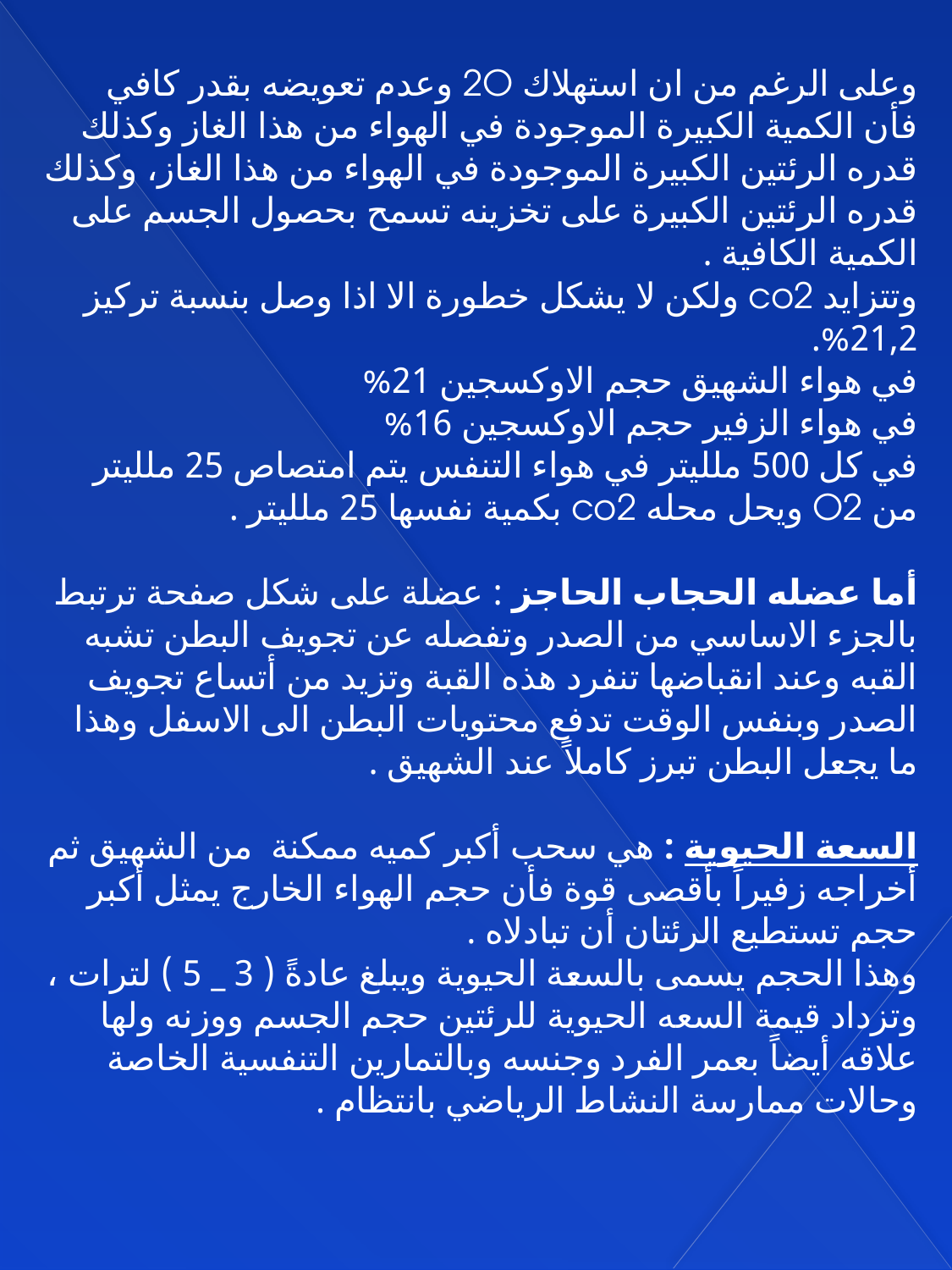

وعلى الرغم من ان استهلاك 2O وعدم تعويضه بقدر كافي فأن الكمية الكبيرة الموجودة في الهواء من هذا الغاز وكذلك قدره الرئتين الكبيرة الموجودة في الهواء من هذا الغاز، وكذلك قدره الرئتين الكبيرة على تخزينه تسمح بحصول الجسم على الكمية الكافية .
وتتزايد co2 ولكن لا يشكل خطورة الا اذا وصل بنسبة تركيز 21,2%.
في هواء الشهيق حجم الاوكسجين 21%
في هواء الزفير حجم الاوكسجين 16%
في كل 500 ملليتر في هواء التنفس يتم امتصاص 25 ملليتر من O2 ويحل محله co2 بكمية نفسها 25 ملليتر .

أما عضله الحجاب الحاجز : عضلة على شكل صفحة ترتبط بالجزء الاساسي من الصدر وتفصله عن تجويف البطن تشبه القبه وعند انقباضها تنفرد هذه القبة وتزيد من أتساع تجويف الصدر وبنفس الوقت تدفع محتويات البطن الى الاسفل وهذا ما يجعل البطن تبرز كاملاً عند الشهيق .

السعة الحيوية : هي سحب أكبر كميه ممكنة  من الشهيق ثم أخراجه زفيراً بأقصى قوة فأن حجم الهواء الخارج يمثل أكبر حجم تستطيع الرئتان أن تبادلاه .
وهذا الحجم يسمى بالسعة الحيوية ويبلغ عادةً ( 3 _ 5 ) لترات ، وتزداد قيمة السعه الحيوية للرئتين حجم الجسم ووزنه ولها علاقه أيضاً بعمر الفرد وجنسه وبالتمارين التنفسية الخاصة وحالات ممارسة النشاط الرياضي بانتظام .